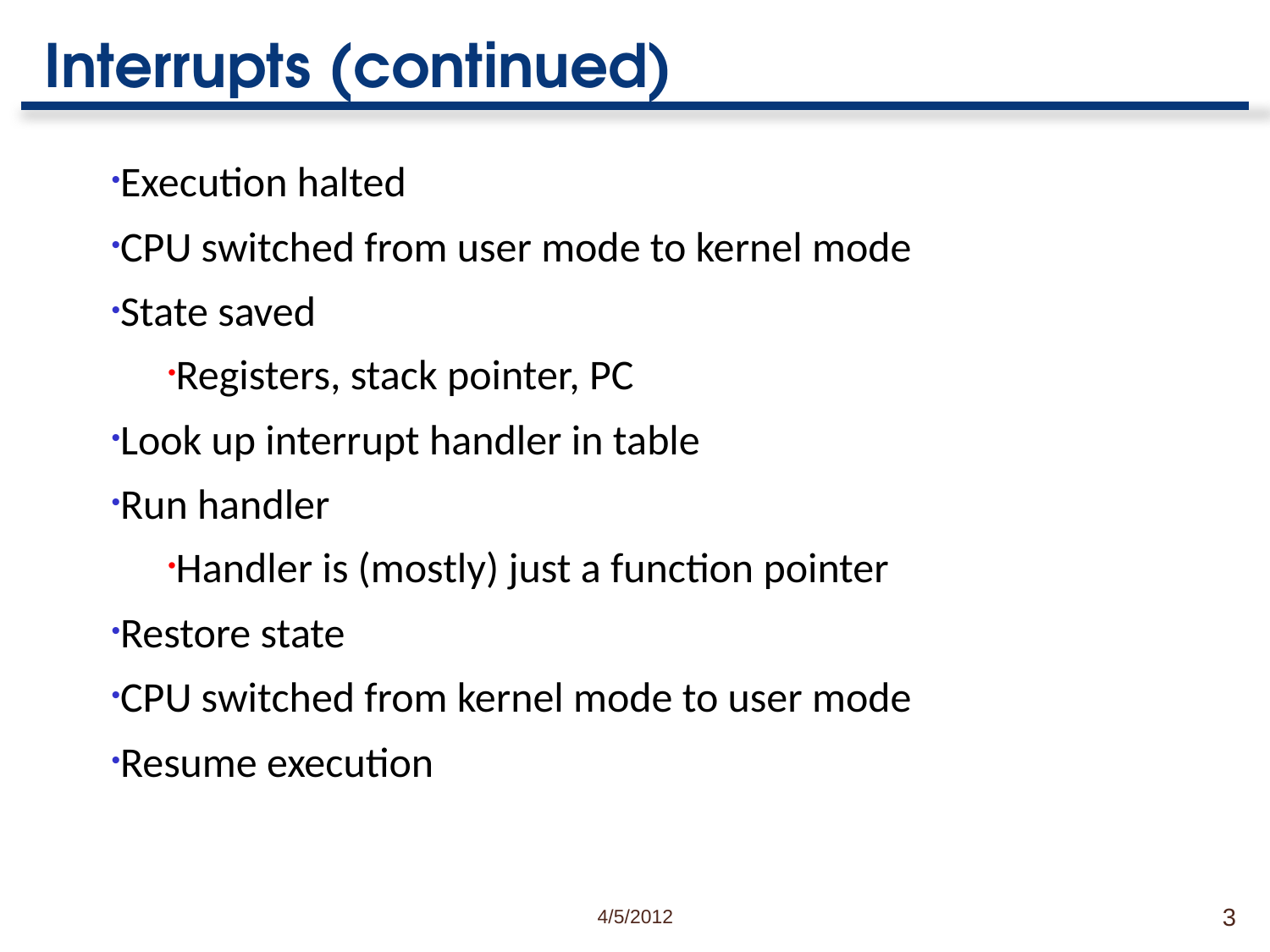

# Interrupts (continued)
Execution halted
CPU switched from user mode to kernel mode
State saved
Registers, stack pointer, PC
Look up interrupt handler in table
Run handler
Handler is (mostly) just a function pointer
Restore state
CPU switched from kernel mode to user mode
Resume execution
4/5/2012
3